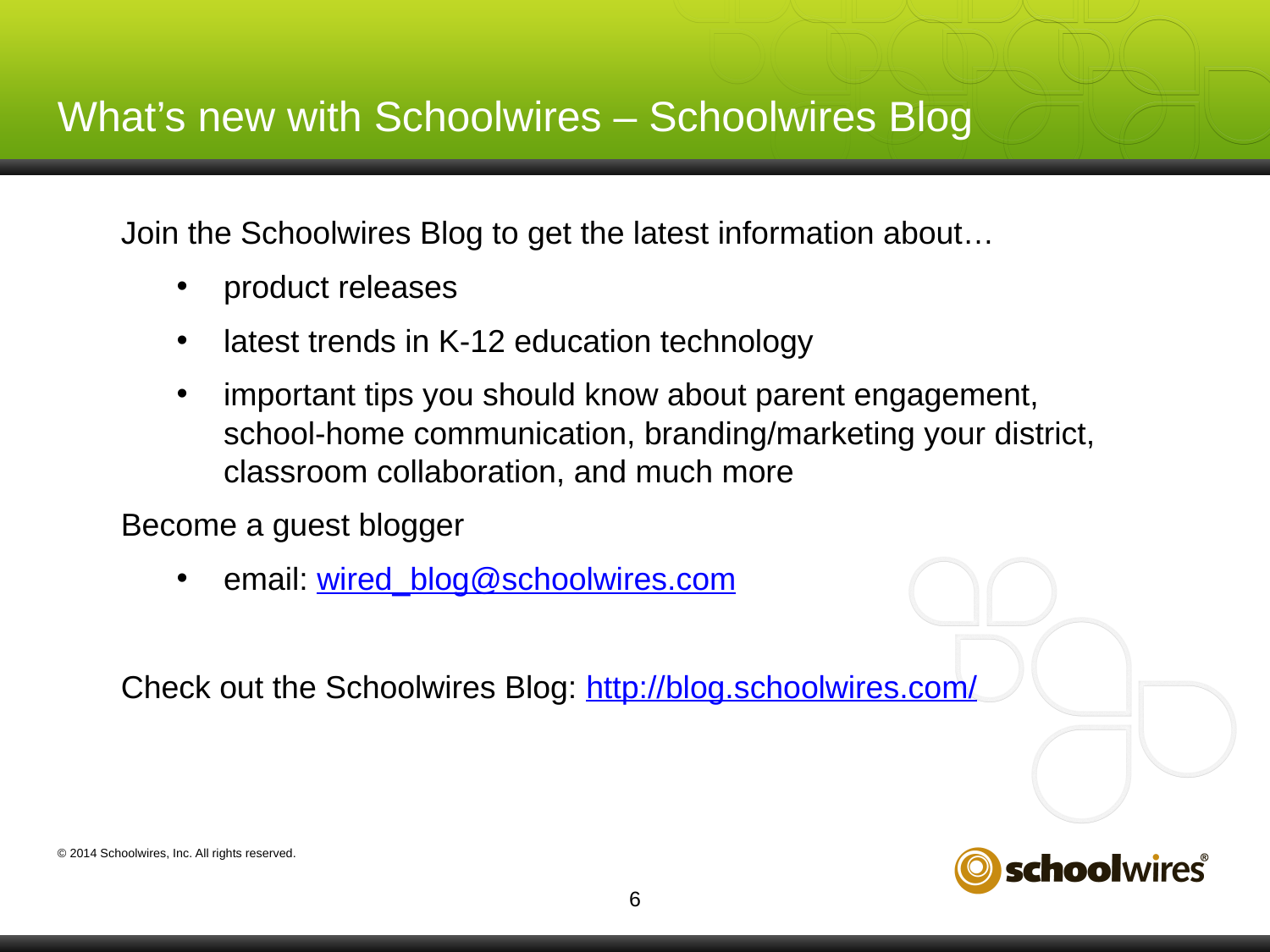

What’s new with Schoolwires – Schoolwires Blog
Join the Schoolwires Blog to get the latest information about…
product releases
latest trends in K-12 education technology
important tips you should know about parent engagement, school-home communication, branding/marketing your district, classroom collaboration, and much more
Become a guest blogger
email: wired_blog@schoolwires.com

Check out the Schoolwires Blog: http://blog.schoolwires.com/
6